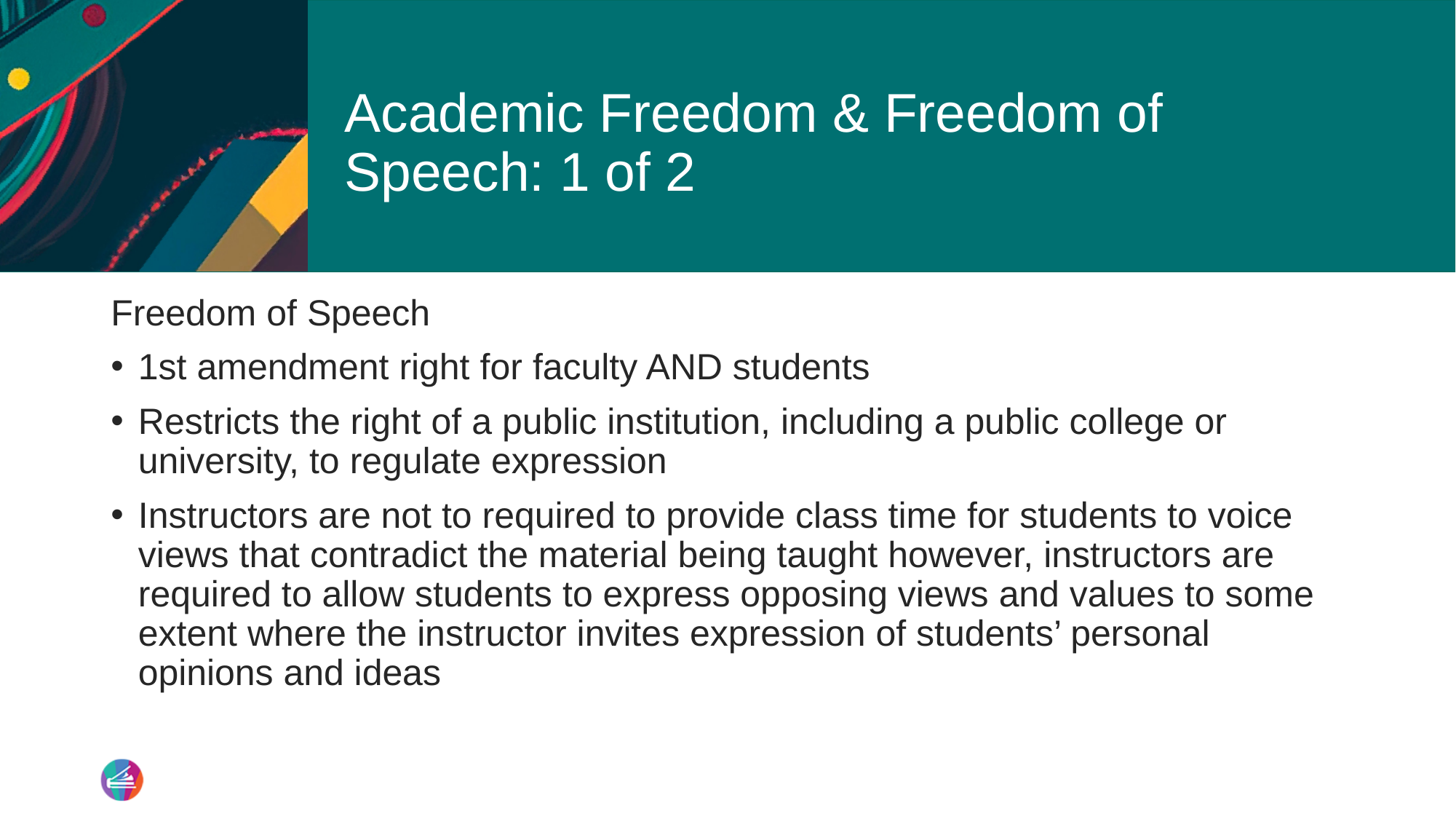

# Academic Freedom & Freedom of Speech: 1 of 2
Freedom of Speech
1st amendment right for faculty AND students
Restricts the right of a public institution, including a public college or university, to regulate expression
Instructors are not to required to provide class time for students to voice views that contradict the material being taught however, instructors are required to allow students to express opposing views and values to some extent where the instructor invites expression of students’ personal opinions and ideas